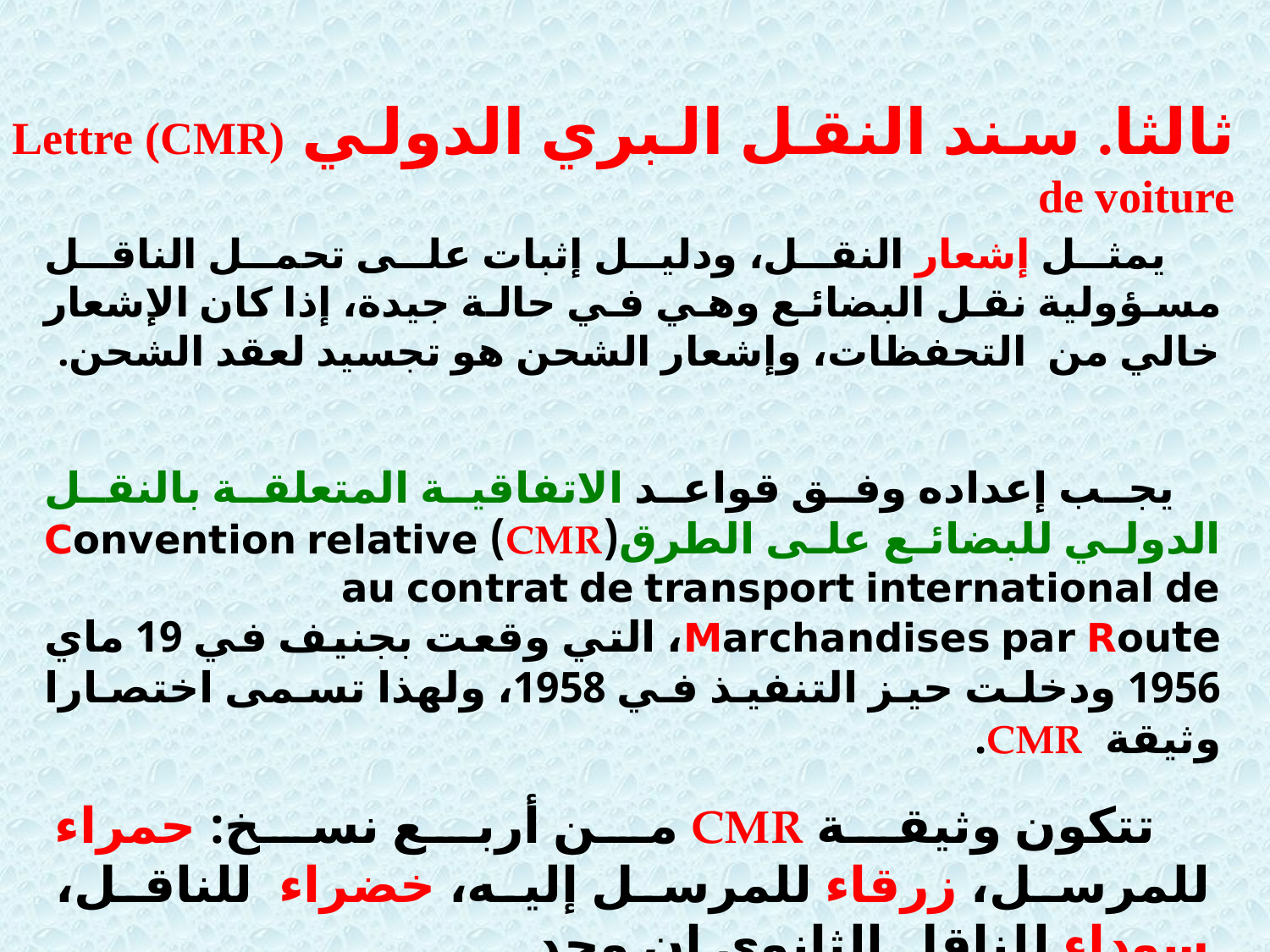

ثالثا. سند النقل البري الدولي (CMR) Lettre de voiture
     يمثل إشعار النقل، ودليل إثبات على تحمل الناقل مسؤولية نقل البضائع وهي في حالة جيدة، إذا كان الإشعار خالي من  التحفظات، وإشعار الشحن هو تجسيد لعقد الشحن.

    يجب إعداده وفق قواعد الاتفاقية المتعلقة بالنقل الدولي للبضائع على الطرق(CMR) Convention relative au contrat de transport international de Marchandises par Route، التي وقعت بجنيف في 19 ماي 1956 ودخلت حيز التنفيذ في 1958، ولهذا تسمى اختصارا وثيقة  CMR.

    تتكون وثيقة CMR من أربع نسخ: حمراء للمرسل، زرقاء للمرسل إليه، خضراء  للناقل، سوداء للناقل الثانوي إن وجد.